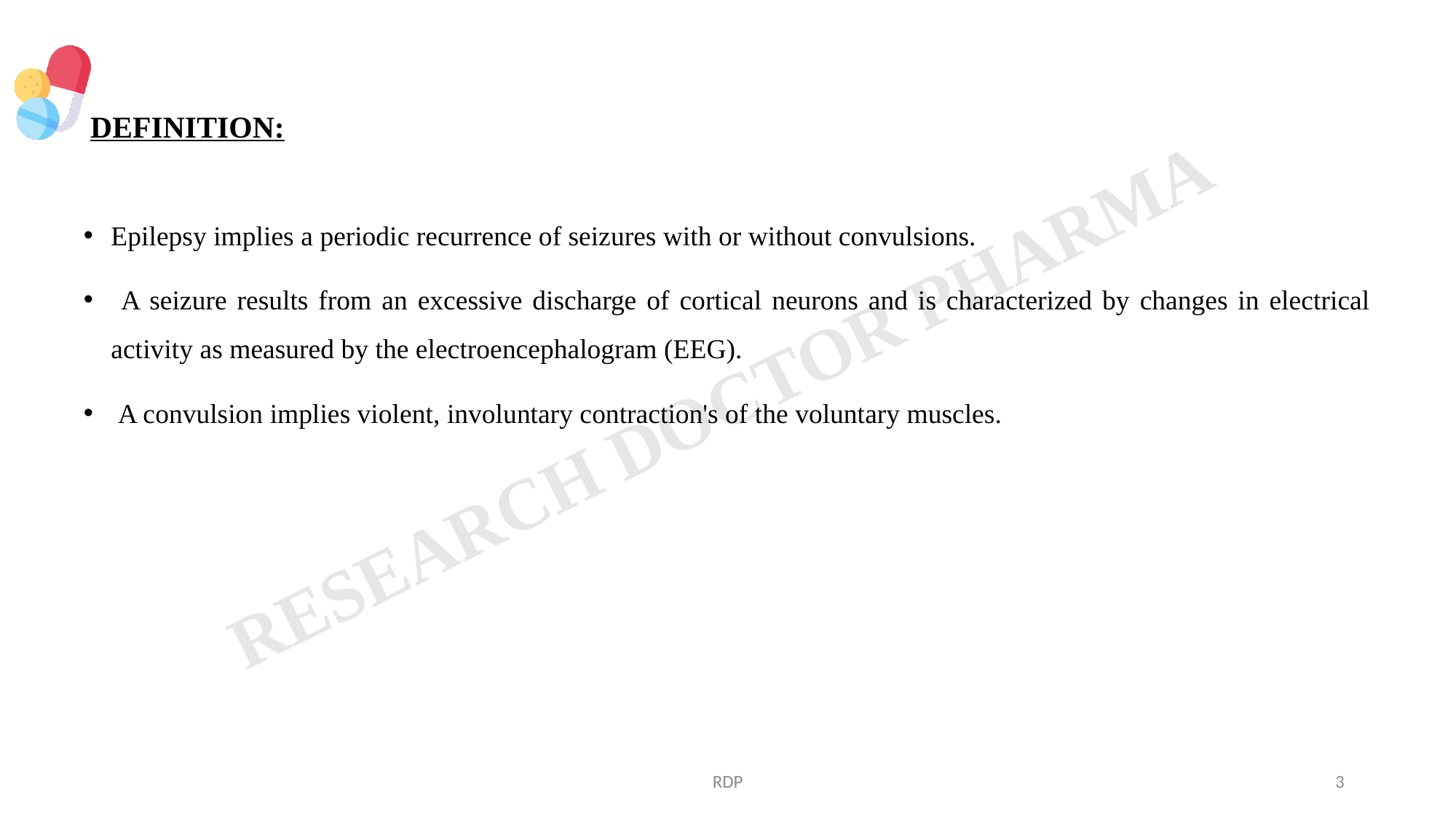

# DEFINITION:
Epilepsy implies a periodic recurrence of seizures with or without convulsions.
 A seizure results from an excessive discharge of cortical neurons and is characterized by changes in electrical activity as measured by the electroencephalogram (EEG).
 A convulsion implies violent, involuntary contraction's of the voluntary muscles.

RDP
3